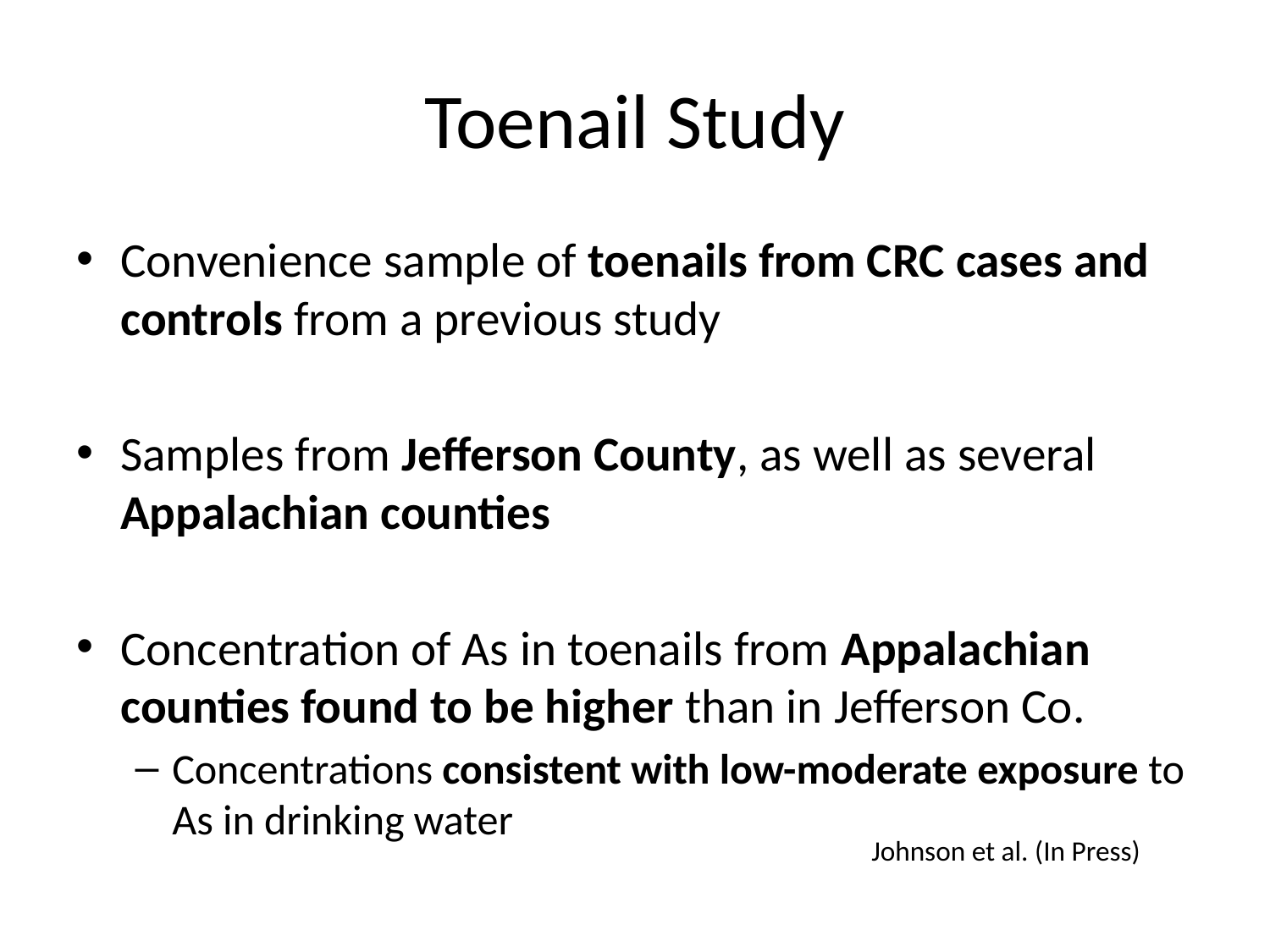

# Toenail Study
Convenience sample of toenails from CRC cases and controls from a previous study

Samples from Jefferson County, as well as several Appalachian counties

Concentration of As in toenails from Appalachian counties found to be higher than in Jefferson Co.
Concentrations consistent with low-moderate exposure to As in drinking water
Johnson et al. (In Press)